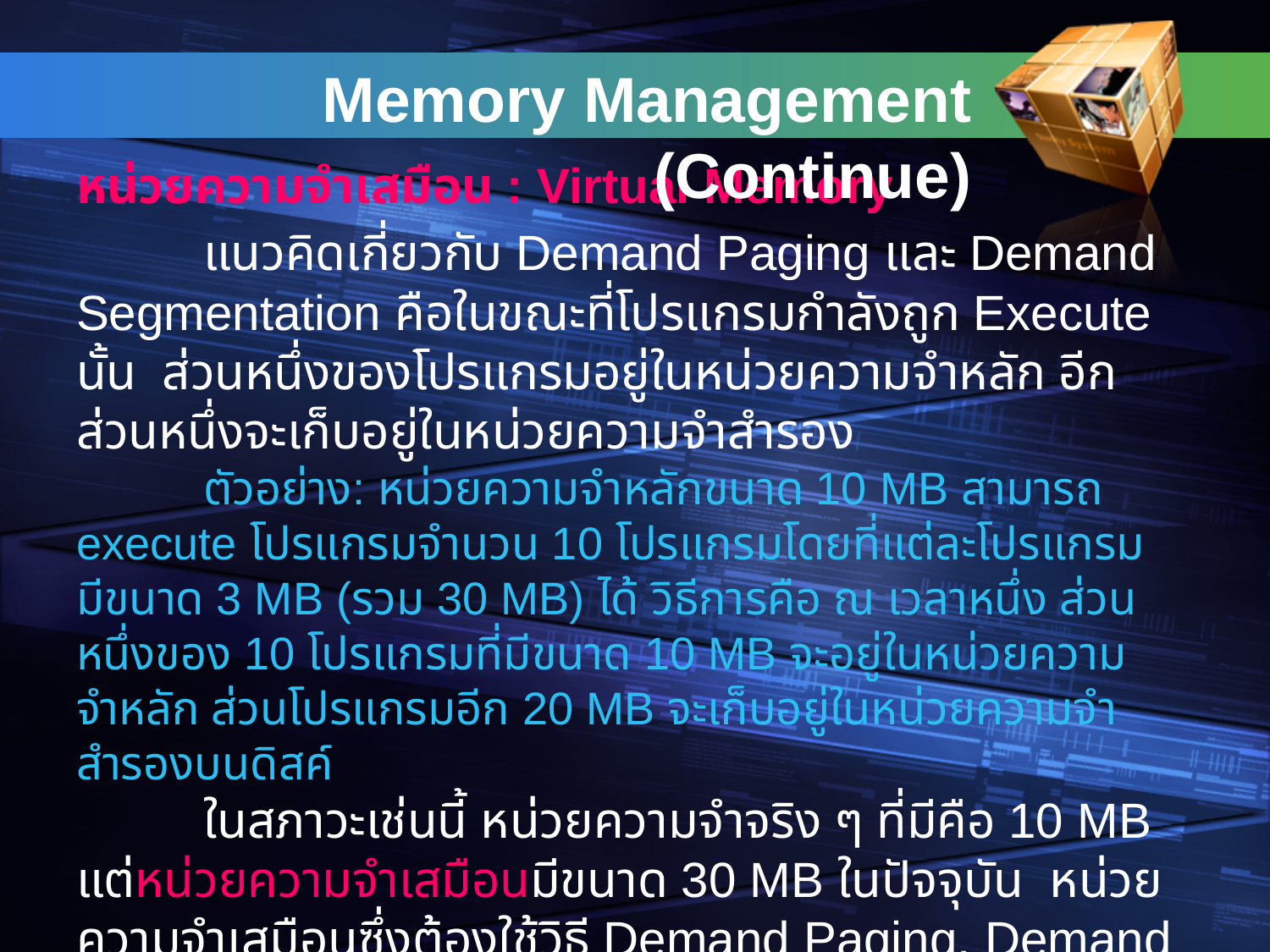

Memory Management (Continue)
# หน่วยความจำเสมือน : Virtual Memory แนวคิดเกี่ยวกับ Demand Paging และ Demand Segmentation คือในขณะที่โปรแกรมกำลังถูก Execute นั้น  ส่วนหนึ่งของโปรแกรมอยู่ในหน่วยความจำหลัก อีกส่วนหนึ่งจะเก็บอยู่ในหน่วยความจำสำรอง ตัวอย่าง: หน่วยความจำหลักขนาด 10 MB สามารถ execute โปรแกรมจำนวน 10 โปรแกรมโดยที่แต่ละโปรแกรมมีขนาด 3 MB (รวม 30 MB) ได้ วิธีการคือ ณ เวลาหนึ่ง ส่วนหนึ่งของ 10 โปรแกรมที่มีขนาด 10 MB จะอยู่ในหน่วยความจำหลัก ส่วนโปรแกรมอีก 20 MB จะเก็บอยู่ในหน่วยความจำสำรองบนดิสค์ ในสภาวะเช่นนี้ หน่วยความจำจริง ๆ ที่มีคือ 10 MB แต่หน่วยความจำเสมือนมีขนาด 30 MB ในปัจจุบัน  หน่วยความจำเสมือนซึ่งต้องใช้วิธี Demand Paging, Demand Segmentation หรือทั้งสองอย่าง  มีการใช้งานอย่างแพร่หลายในระบบปฏิบัติการทั่วไป